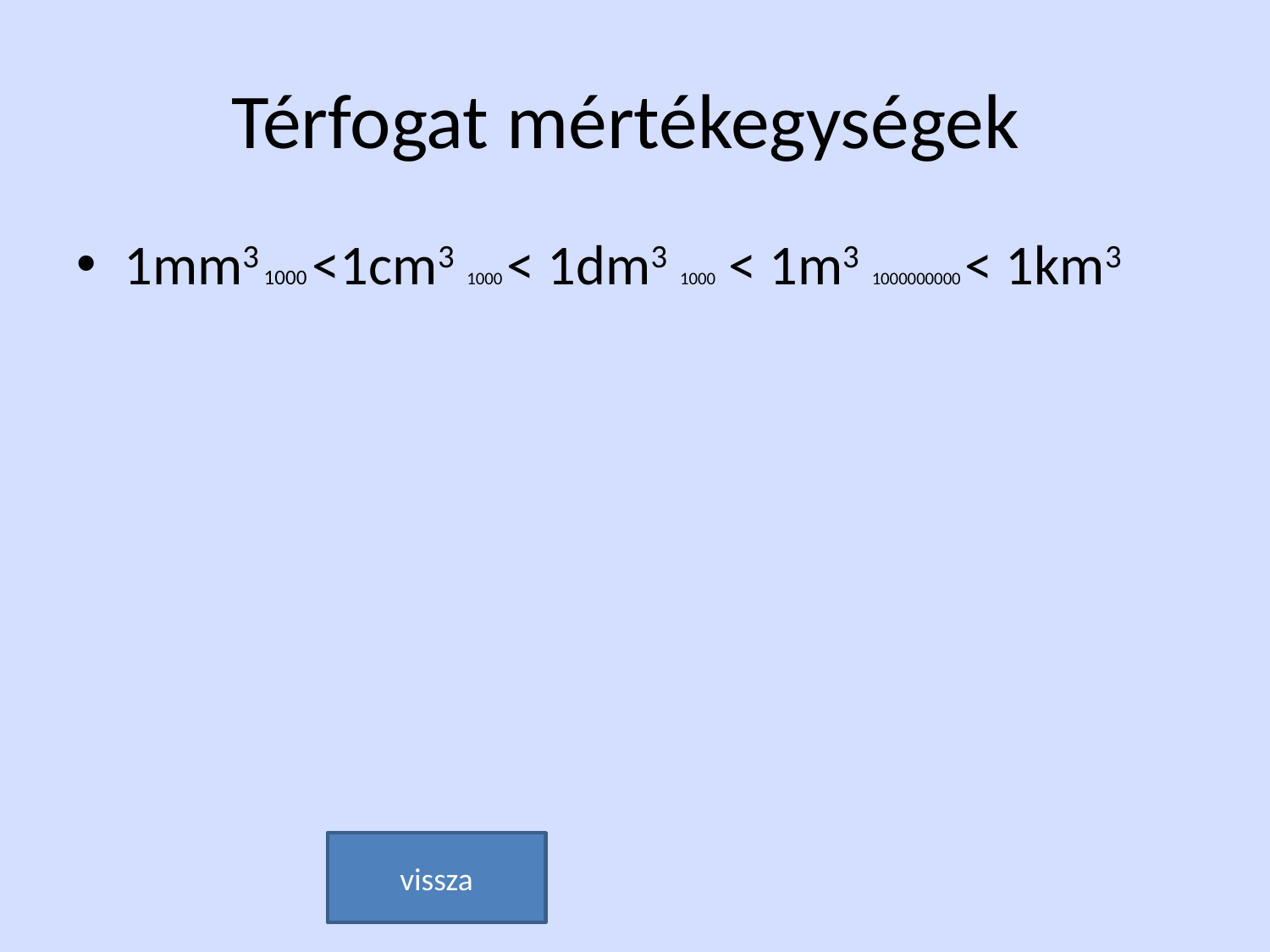

# Térfogat mértékegységek
1mm3 1000 <1cm3 1000 < 1dm3 1000 < 1m3 1000000000 < 1km3
vissza